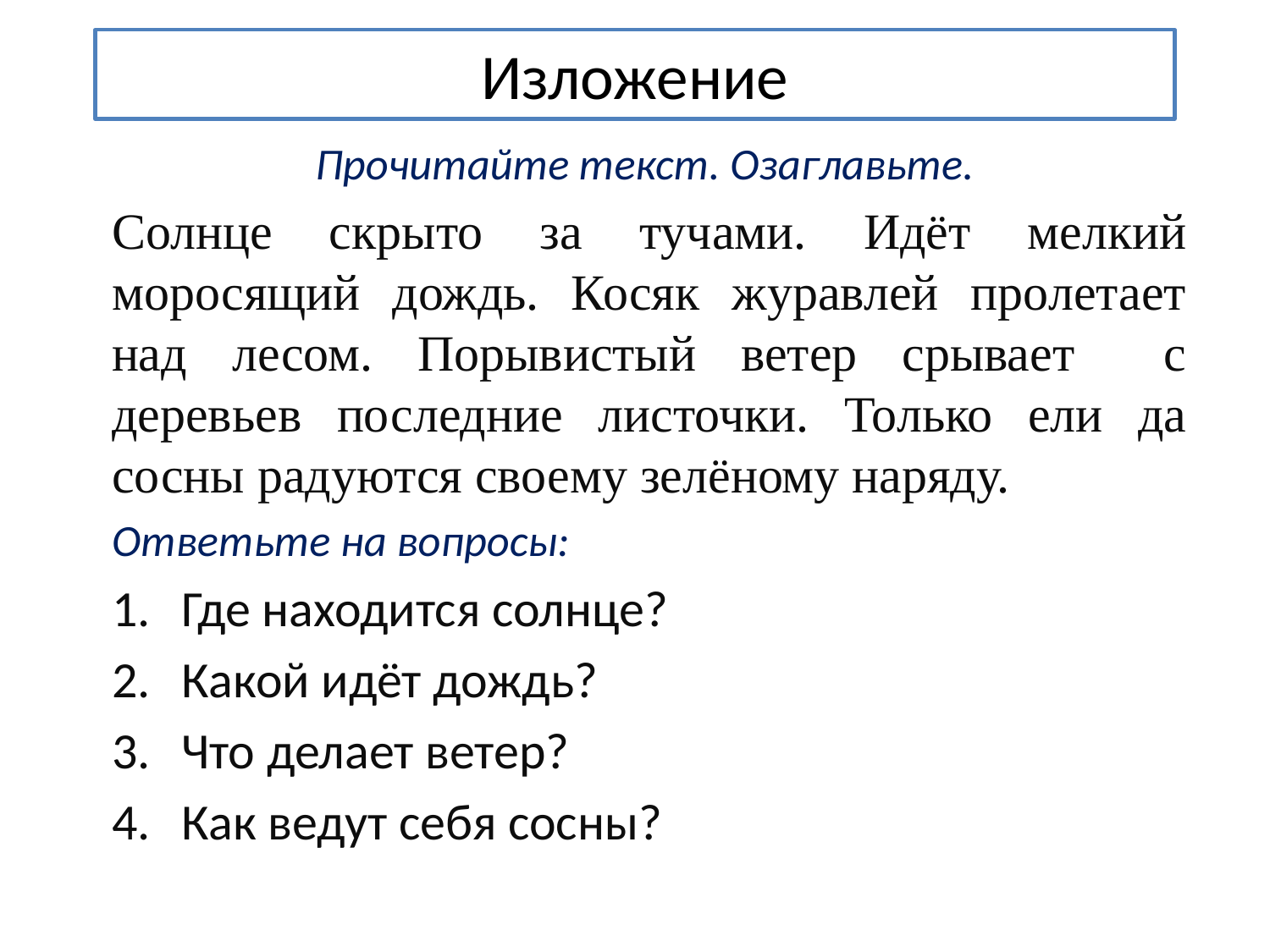

# Изложение
Прочитайте текст. Озаглавьте.
Солнце скрыто за тучами. Идёт мелкий моросящий дождь. Косяк журавлей пролетает над лесом. Порывистый ветер срывает  с деревьев последние листочки. Только ели да сосны радуются своему зелёному наряду.
Ответьте на вопросы:
Где находится солнце?
Какой идёт дождь?
Что делает ветер?
Как ведут себя сосны?